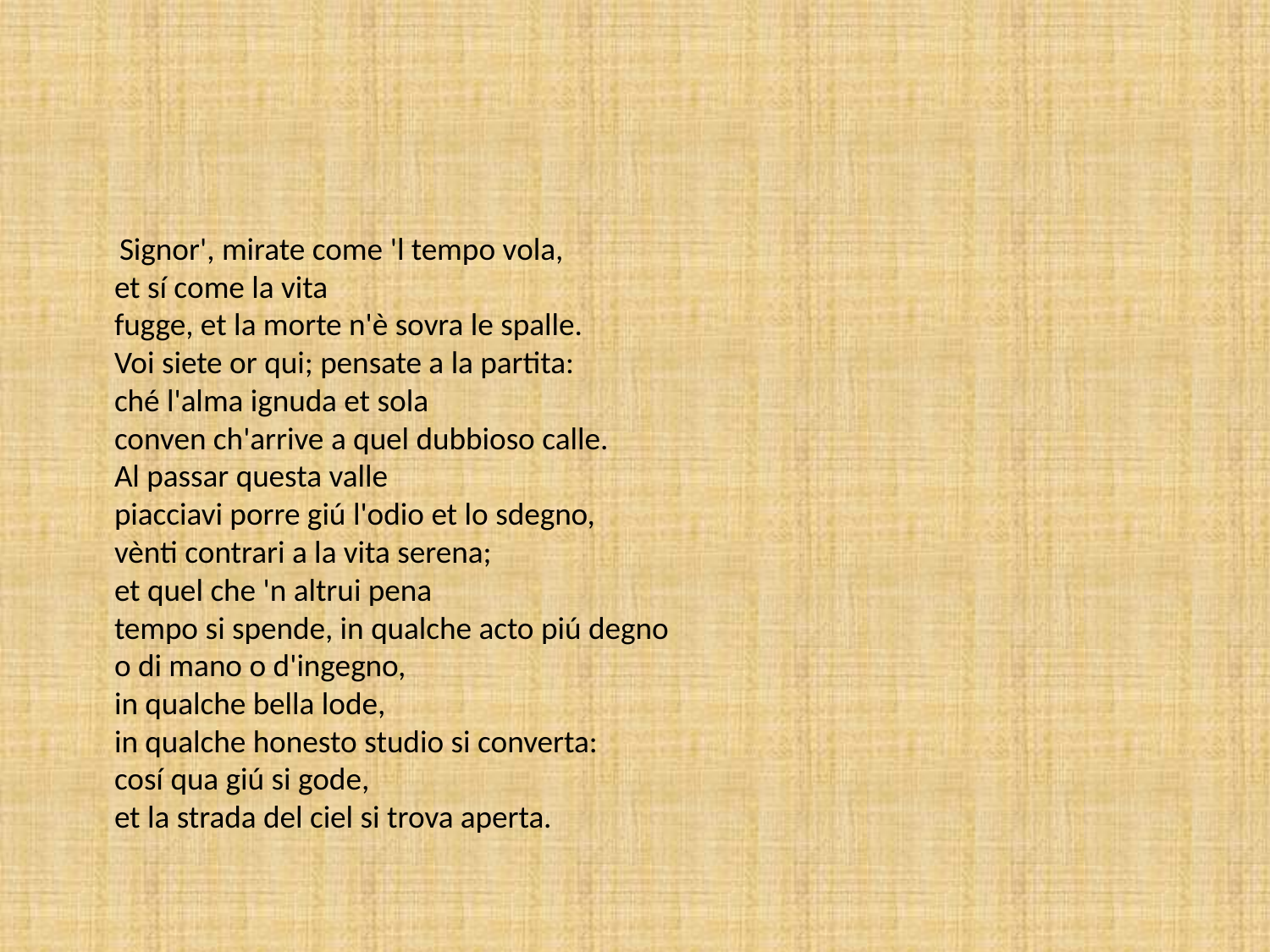

Signor', mirate come 'l tempo vola,
et sí come la vita
fugge, et la morte n'è sovra le spalle.
Voi siete or qui; pensate a la partita:
ché l'alma ignuda et sola
conven ch'arrive a quel dubbioso calle.
Al passar questa valle
piacciavi porre giú l'odio et lo sdegno,
vènti contrari a la vita serena;
et quel che 'n altrui pena
tempo si spende, in qualche acto piú degno
o di mano o d'ingegno,
in qualche bella lode,
in qualche honesto studio si converta:
cosí qua giú si gode,
et la strada del ciel si trova aperta.